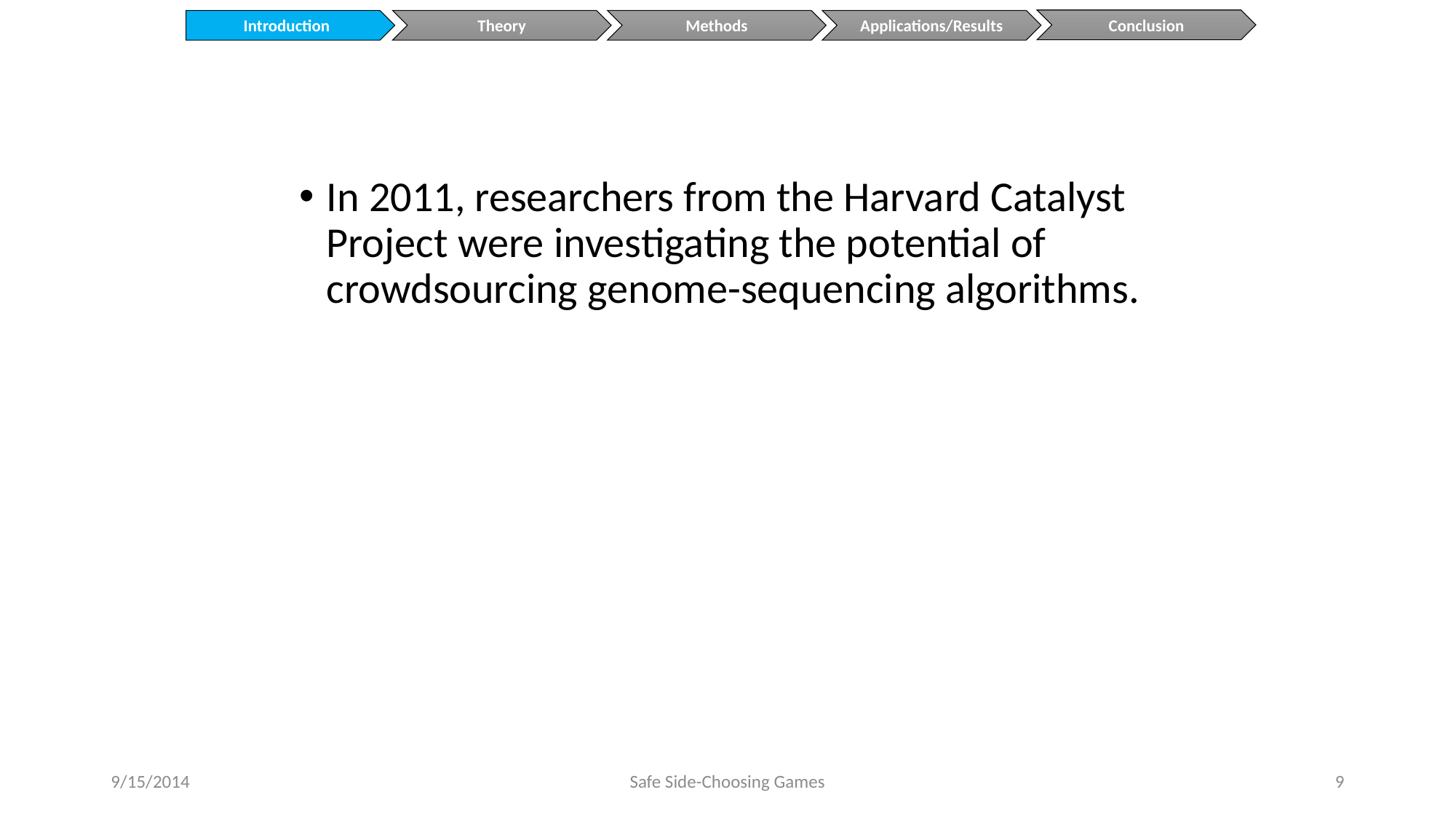

Conclusion
Introduction
Theory
Methods
Applications/Results
In 2011, researchers from the Harvard Catalyst Project were investigating the potential of crowdsourcing genome-sequencing algorithms.
9/15/2014
Safe Side-Choosing Games
9